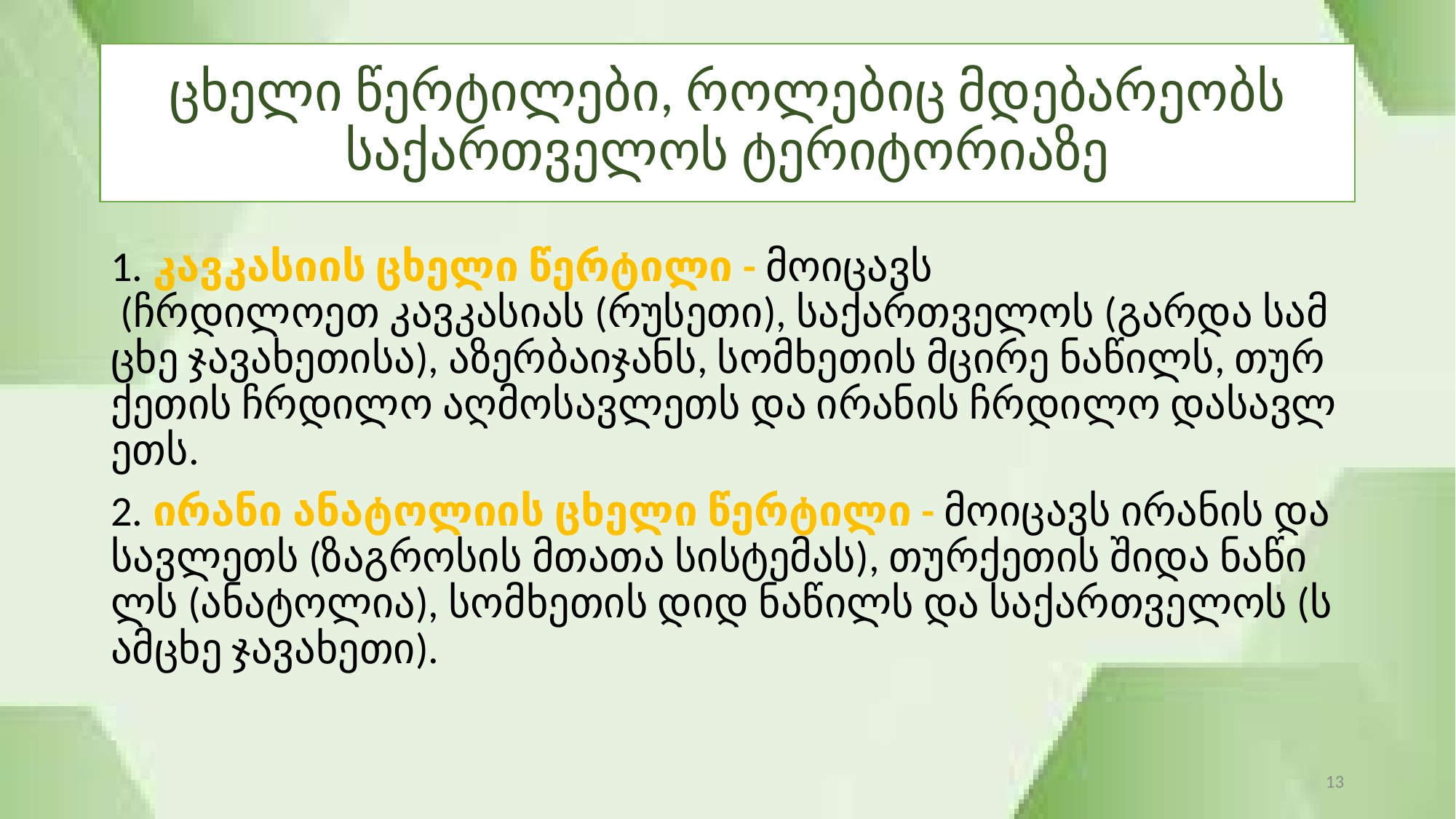

# ცხელი წერტილები, როლებიც მდებარეობს საქართველოს ტერიტორიაზე
1. კავკასიის ცხელი წერტილი - მოიცავს  (ჩრდილოეთ კავკასიას (რუსეთი), საქართველოს (გარდა სამცხე ჯავახეთისა), აზერბაიჯანს, სომხეთის მცირე ნაწილს, თურქეთის ჩრდილო აღმოსავლეთს და ირანის ჩრდილო დასავლეთს.
2. ირანი ანატოლიის ცხელი წერტილი - მოიცავს ირანის დასავლეთს (ზაგროსის მთათა სისტემას), თურქეთის შიდა ნაწილს (ანატოლია), სომხეთის დიდ ნაწილს და საქართველოს (სამცხე ჯავახეთი).
13